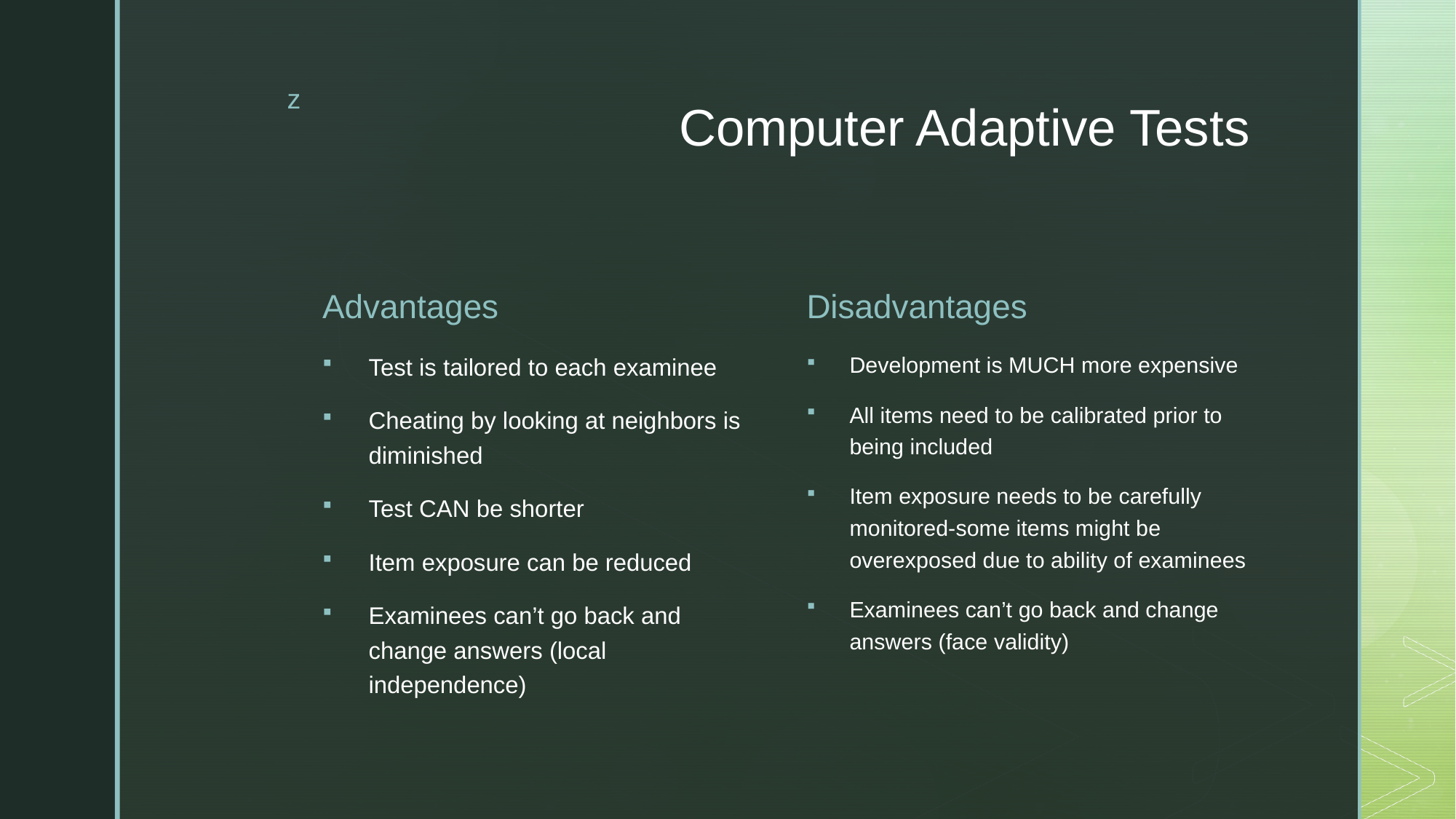

# Computer Adaptive Tests
Advantages
Disadvantages
Test is tailored to each examinee
Cheating by looking at neighbors is diminished
Test CAN be shorter
Item exposure can be reduced
Examinees can’t go back and change answers (local independence)

Development is MUCH more expensive
All items need to be calibrated prior to being included
Item exposure needs to be carefully monitored-some items might be overexposed due to ability of examinees
Examinees can’t go back and change answers (face validity)